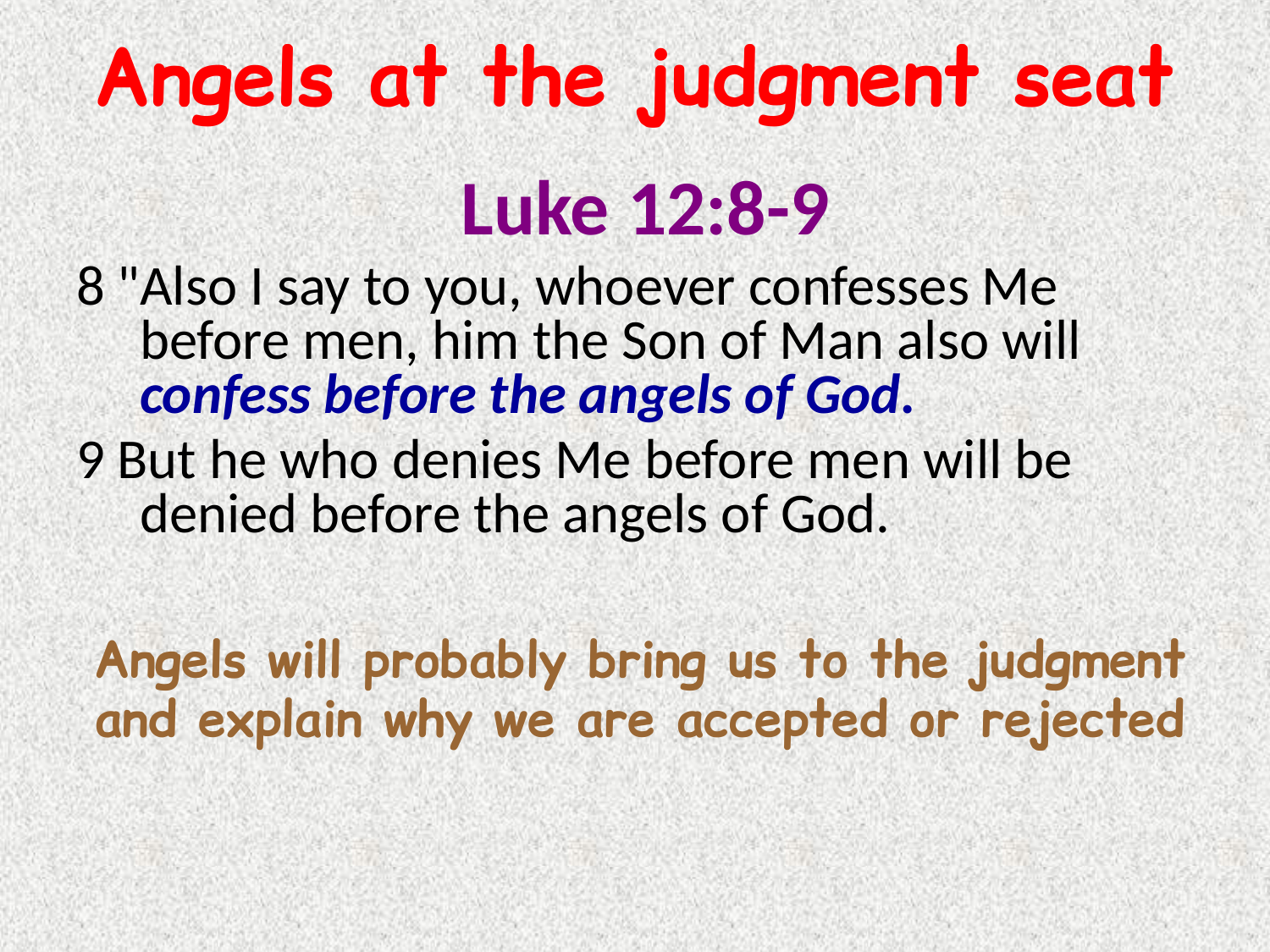

# Angels at the judgment seat
Luke 12:8-9
8 "Also I say to you, whoever confesses Me before men, him the Son of Man also will confess before the angels of God.
9 But he who denies Me before men will be denied before the angels of God.

Angels will probably bring us to the judgment and explain why we are accepted or rejected